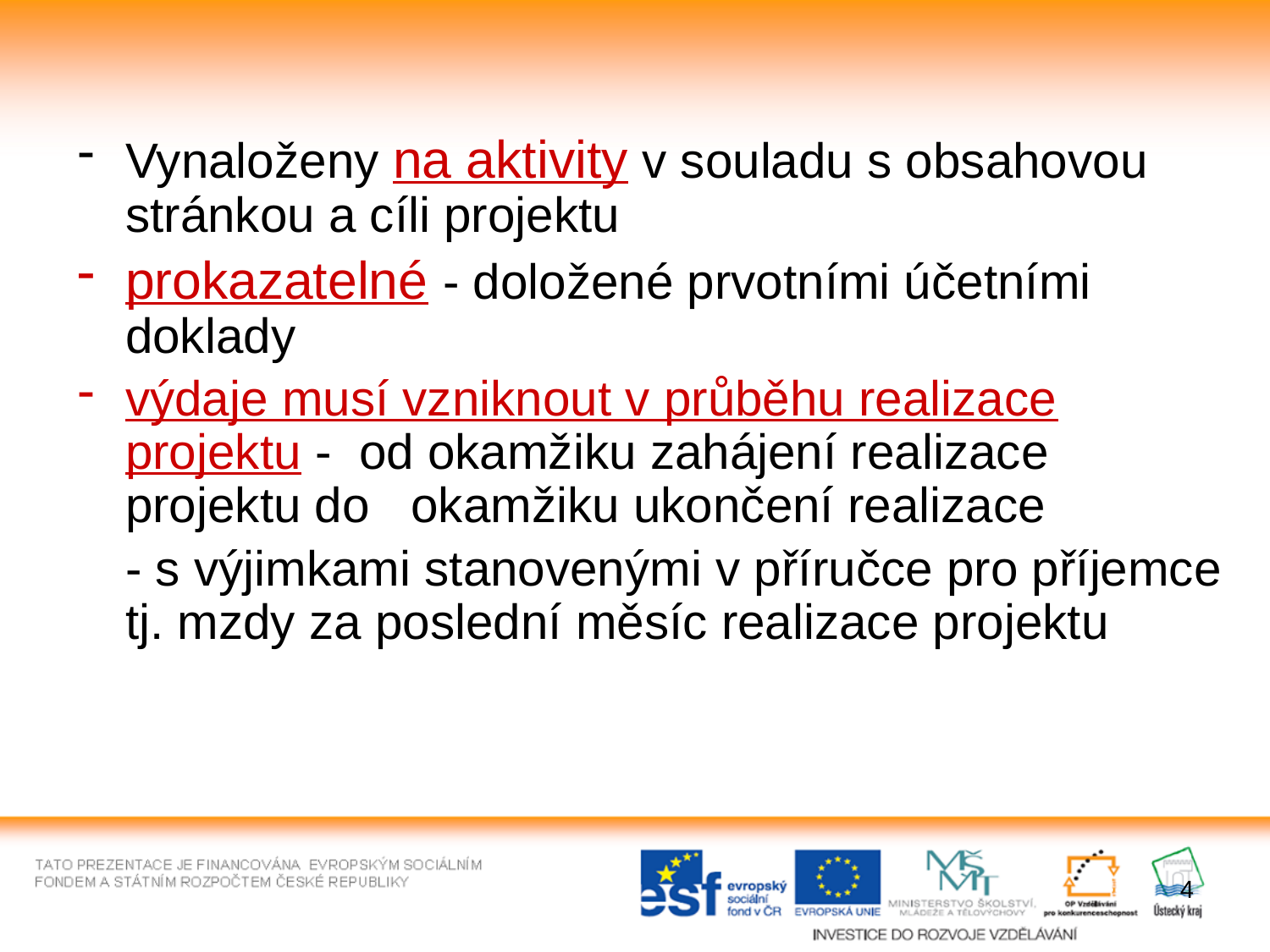

Vynaloženy na aktivity v souladu s obsahovou stránkou a cíli projektu
prokazatelné - doložené prvotními účetními doklady
výdaje musí vzniknout v průběhu realizace projektu -  od okamžiku zahájení realizace projektu do   okamžiku ukončení realizace
	- s výjimkami stanovenými v příručce pro příjemce tj. mzdy za poslední měsíc realizace projektu

4